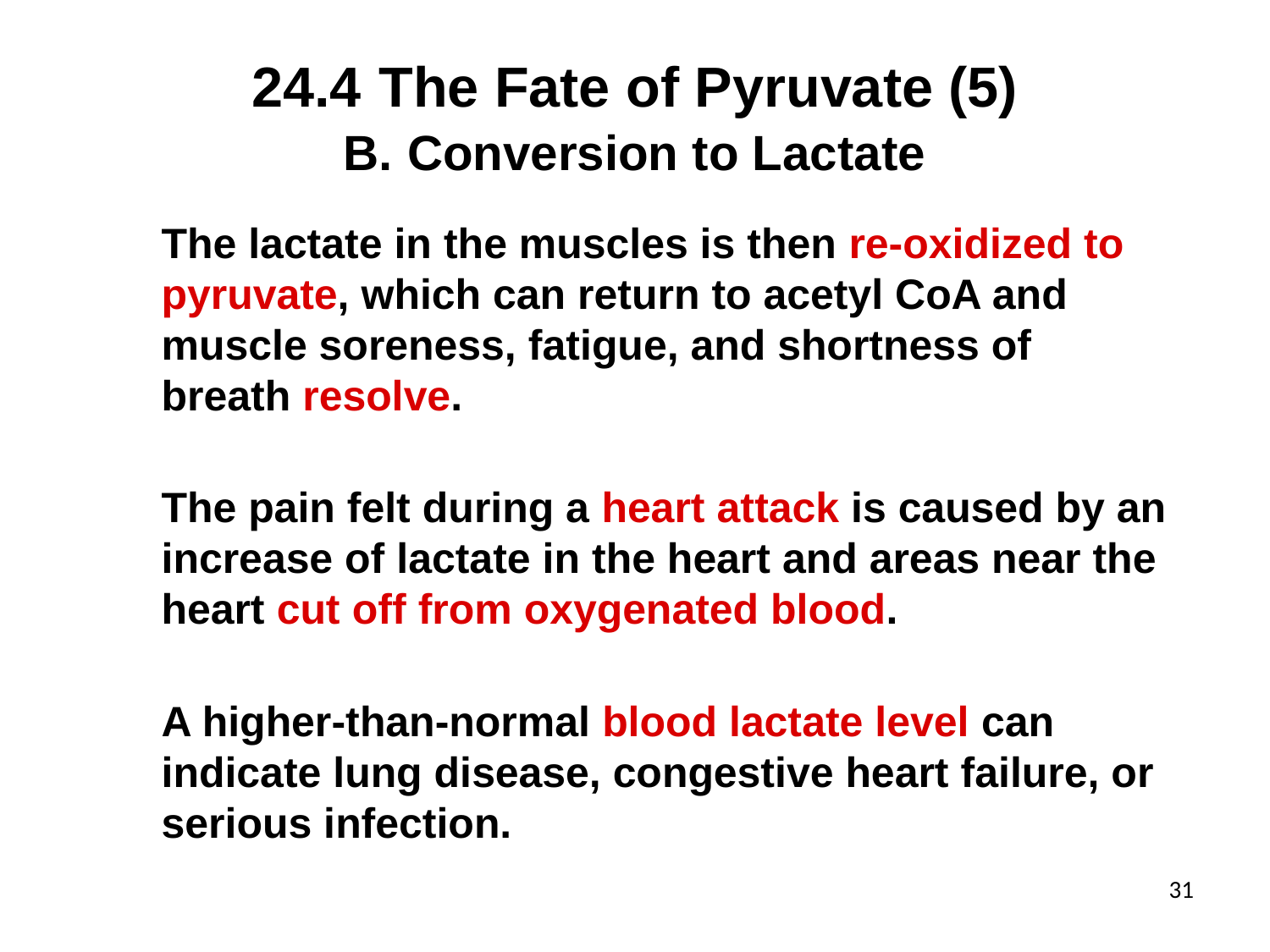

# 24.4	The Fate of Pyruvate (5)
Conversion to Lactate
The lactate in the muscles is then re-oxidized to pyruvate, which can return to acetyl CoA and muscle soreness, fatigue, and shortness of breath resolve.
The pain felt during a heart attack is caused by an increase of lactate in the heart and areas near the heart cut off from oxygenated blood.
A higher-than-normal blood lactate level can indicate lung disease, congestive heart failure, or serious infection.